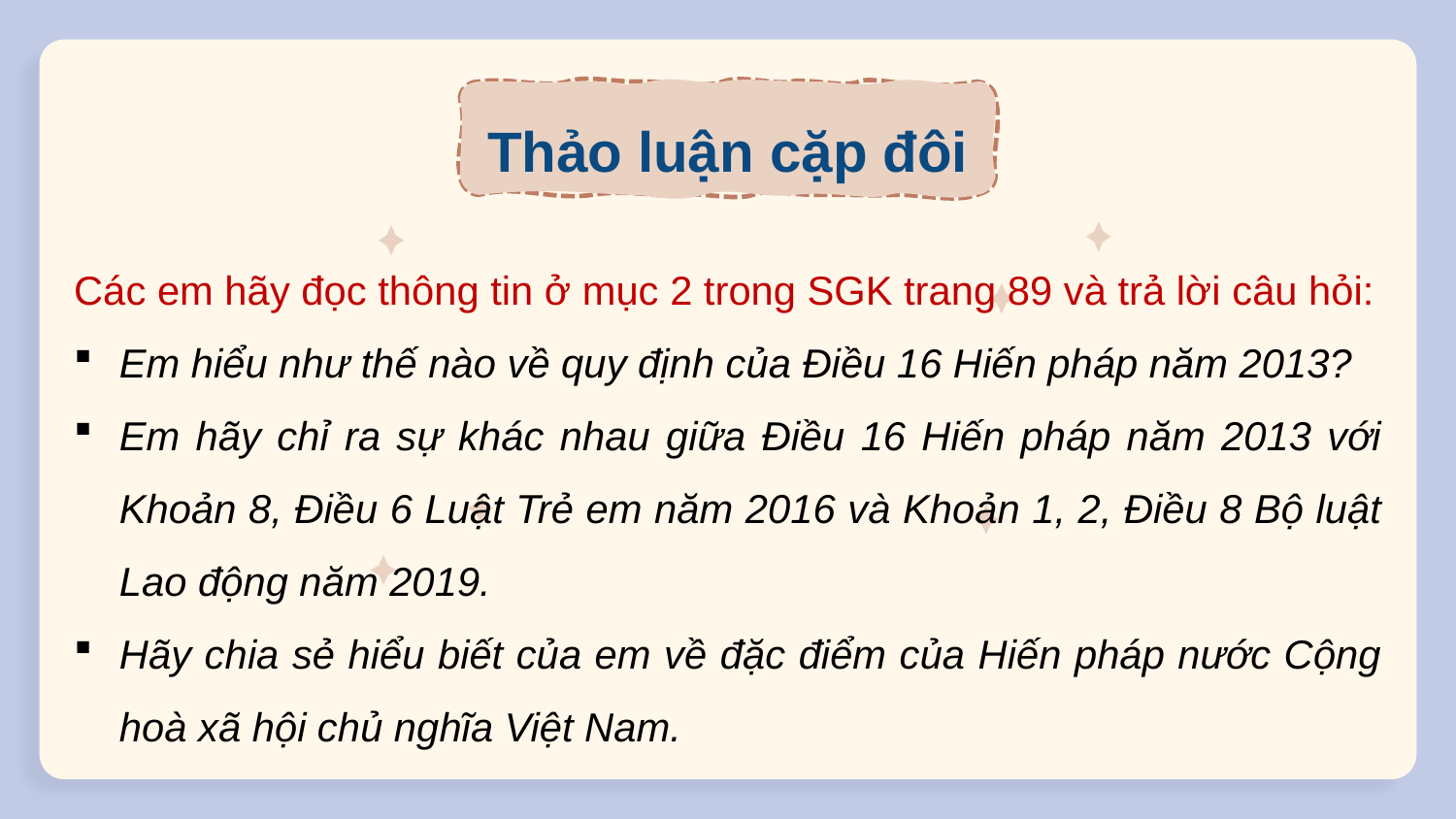

Thảo luận cặp đôi

Các em hãy đọc thông tin ở mục 2 trong SGK trang 89 và trả lời câu hỏi:
Em hiểu như thế nào về quy định của Điều 16 Hiến pháp năm 2013?
Em hãy chỉ ra sự khác nhau giữa Điều 16 Hiến pháp năm 2013 với Khoản 8, Điều 6 Luật Trẻ em năm 2016 và Khoản 1, 2, Điều 8 Bộ luật Lao động năm 2019.
Hãy chia sẻ hiểu biết của em về đặc điểm của Hiến pháp nước Cộng hoà xã hội chủ nghĩa Việt Nam.